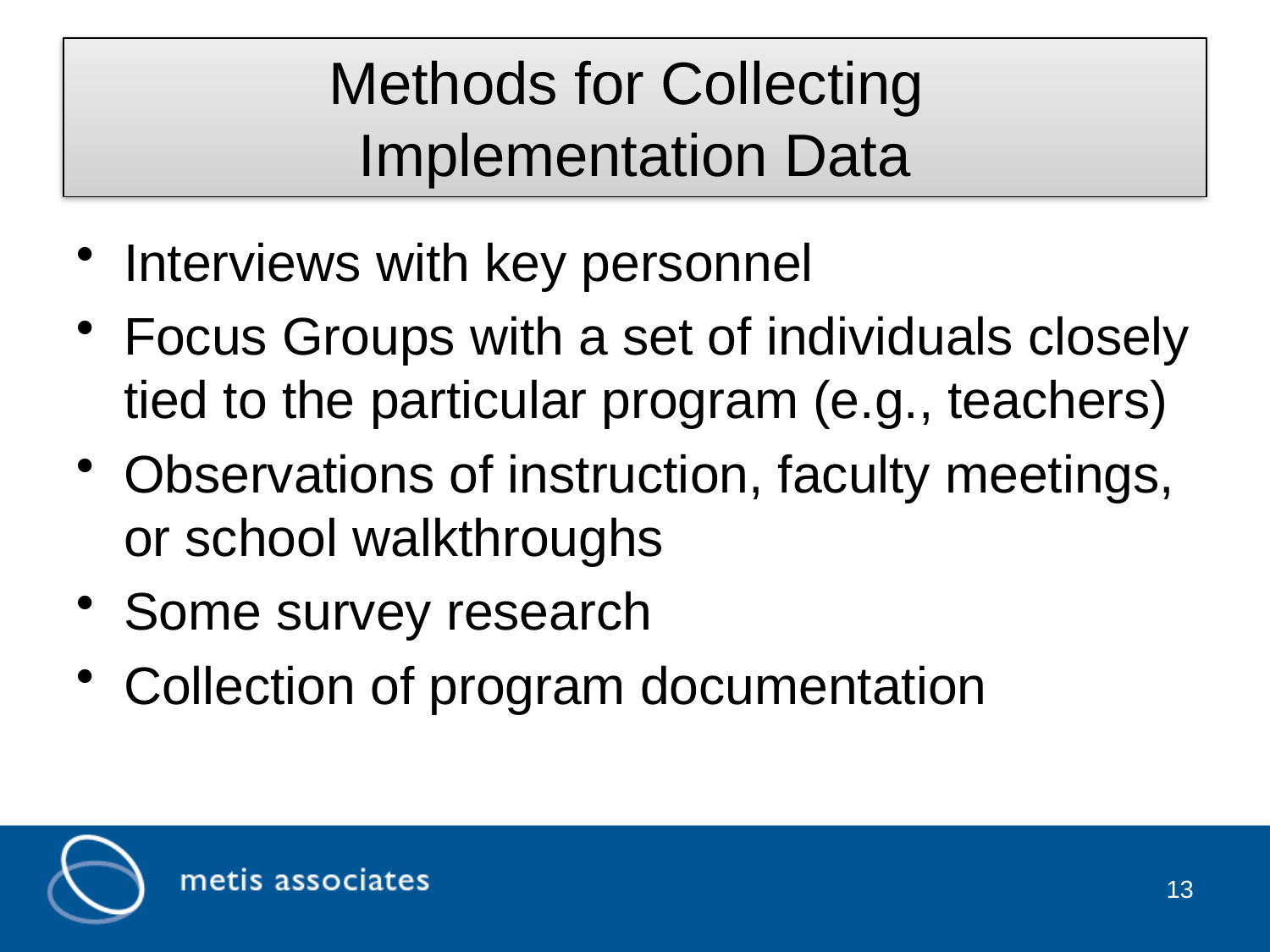

# Methods for Collecting Implementation Data
Interviews with key personnel
Focus Groups with a set of individuals closely tied to the particular program (e.g., teachers)
Observations of instruction, faculty meetings, or school walkthroughs
Some survey research
Collection of program documentation
13